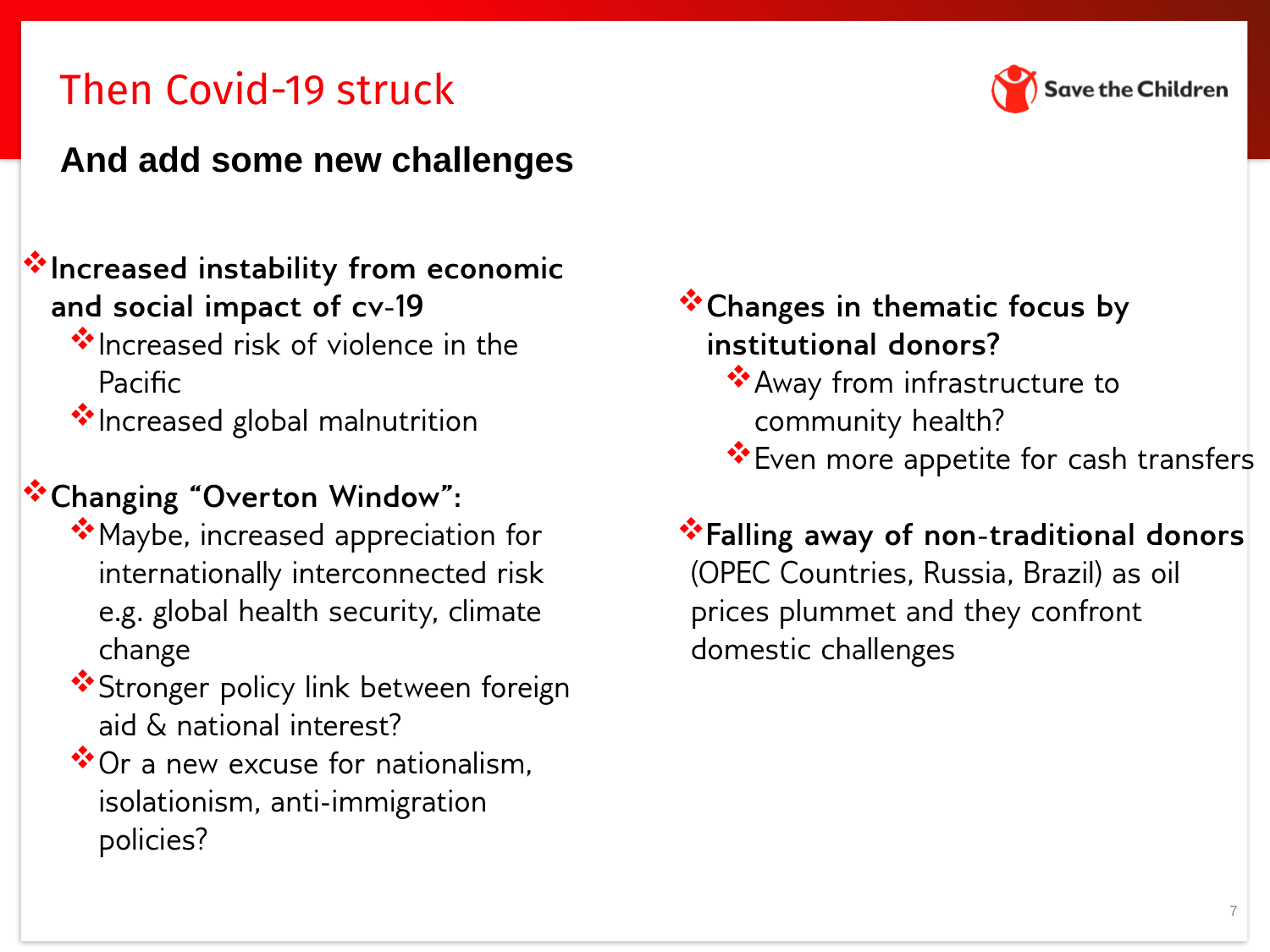

Then Covid-19 struck
And add some new challenges

Changes in thematic focus by institutional donors?
Away from infrastructure to community health?
Even more appetite for cash transfers

Falling away of non-traditional donors (OPEC Countries, Russia, Brazil) as oil prices plummet and they confront domestic challenges
Increased instability from economic and social impact of cv-19
Increased risk of violence in the Pacific
Increased global malnutrition

Changing “Overton Window”:
Maybe, increased appreciation for internationally interconnected risk e.g. global health security, climate change
Stronger policy link between foreign aid & national interest?
Or a new excuse for nationalism, isolationism, anti-immigration policies?